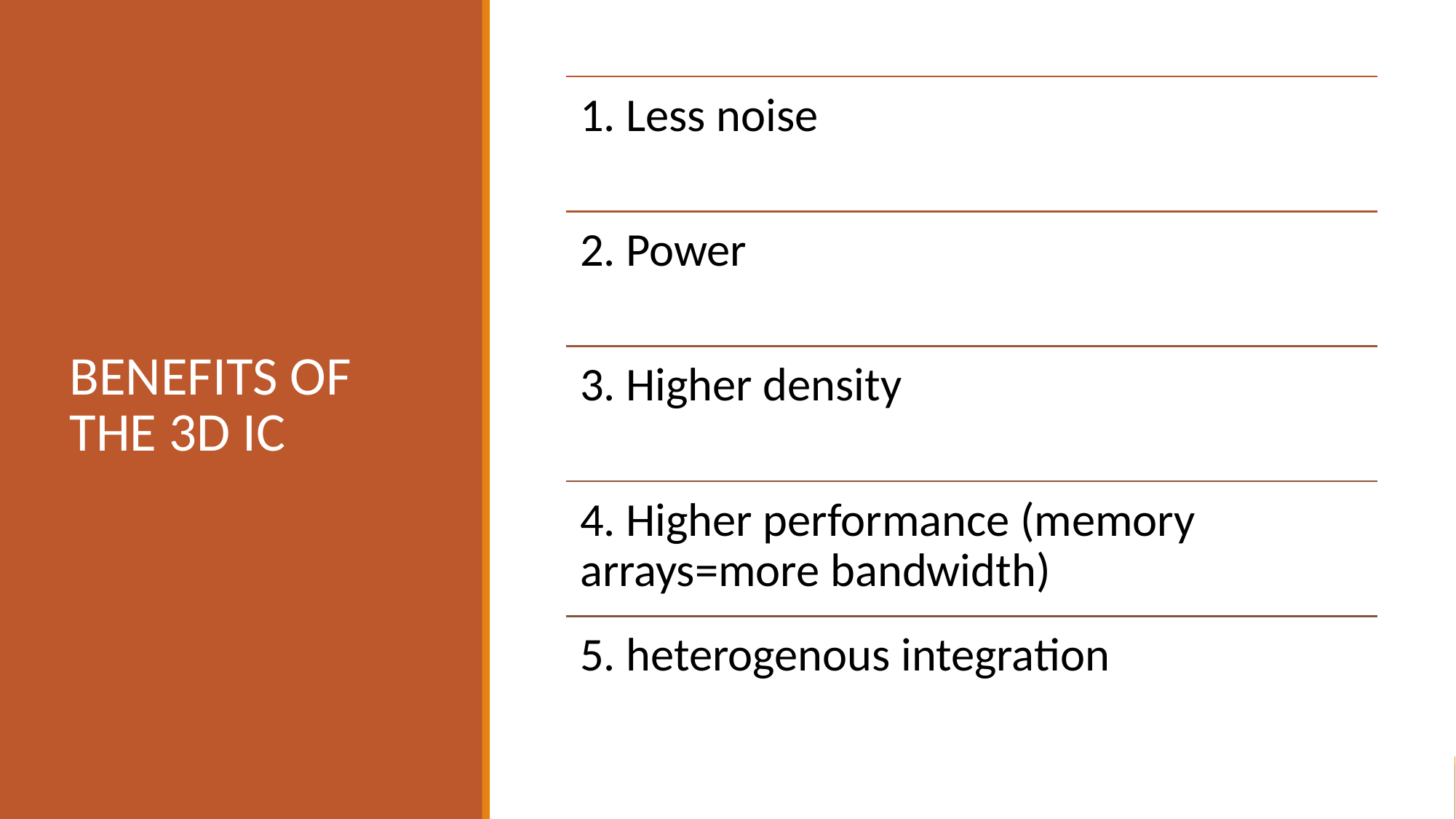

# BENEFITS OF THE 3D IC

1. Less noise

2. Power

3. Higher density

4. Higher performance (memory arrays=more bandwidth)

5. heterogenous integration